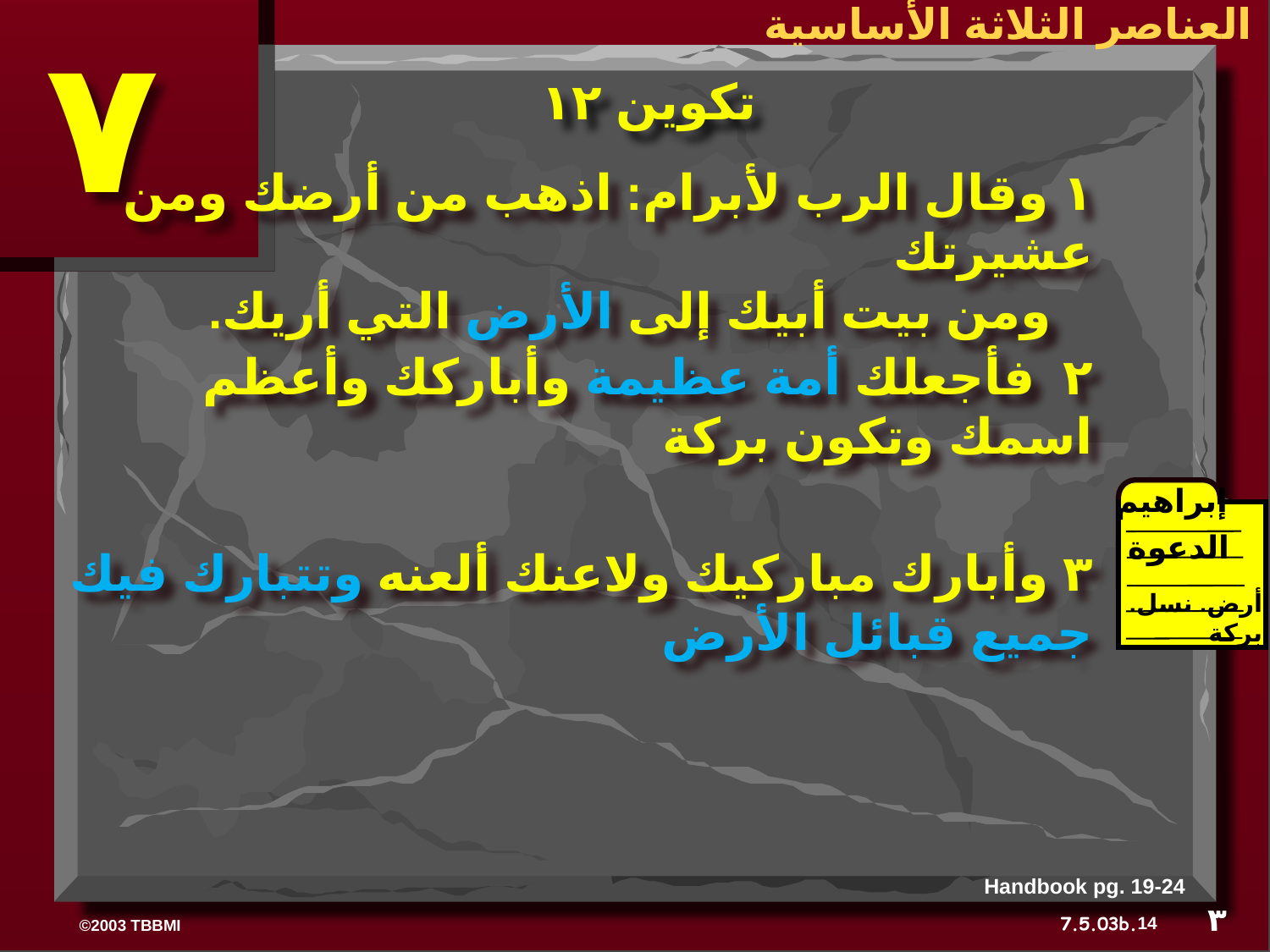

العناصر الثلاثة الأساسية
٧

تكوين ١٢

١ وقال الرب لأبرام: اذهب من أرضك ومن عشيرتك
   ومن بيت أبيك إلى الأرض التي أريك.
٢  فأجعلك أمة عظيمة وأباركك وأعظم اسمك وتكون بركة

إبراهيم

الدعوة

٣ وأبارك مباركيك ولاعنك ألعنه وتتبارك فيك جميع قبائل الأرض

أرض. نسل. بركة

Handbook pg. 19-24
٣
14